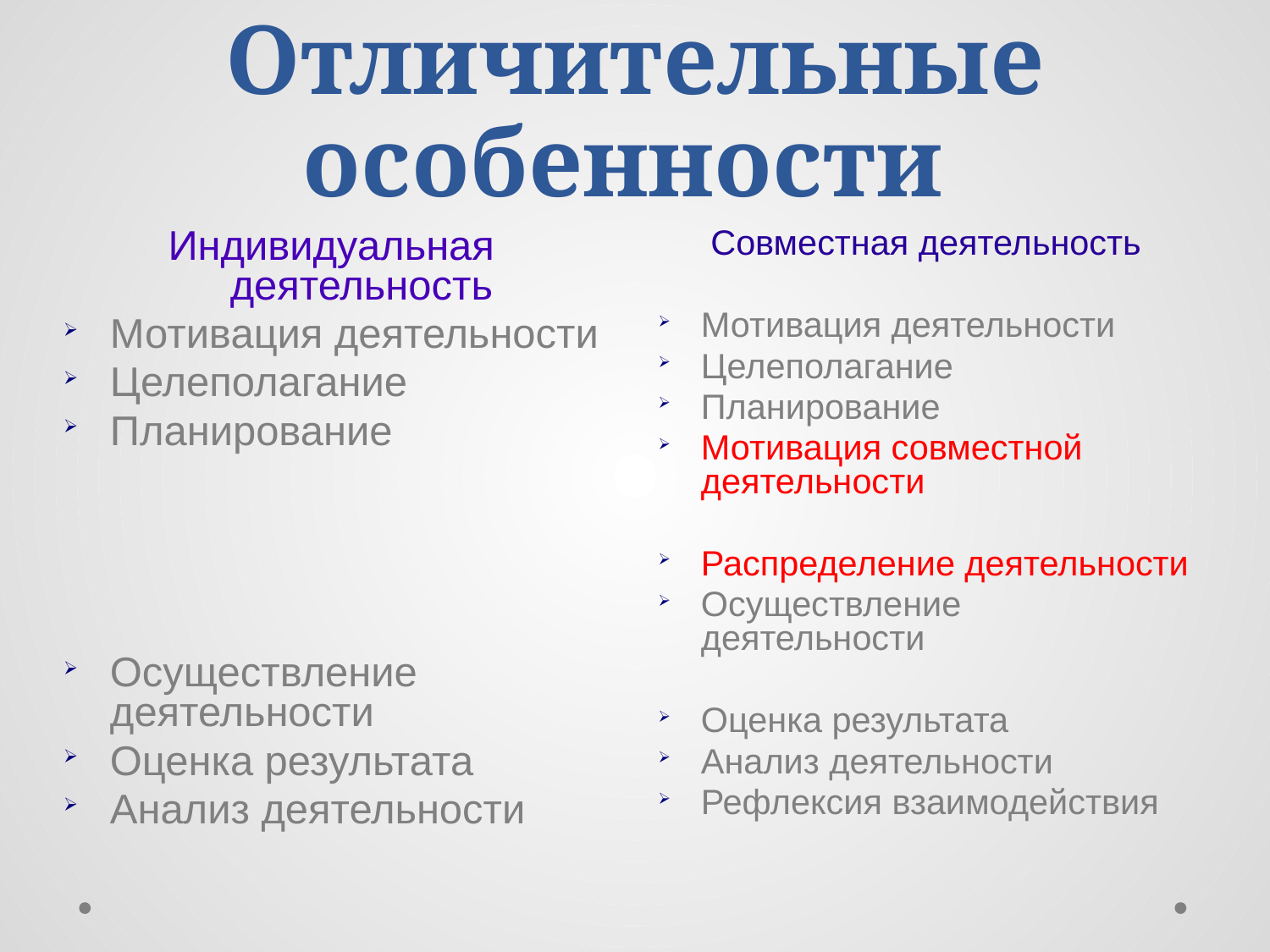

# Отличительные особенности
Индивидуальная деятельность
Мотивация деятельности
Целеполагание
Планирование

Осуществление деятельности
Оценка результата
Анализ деятельности

Совместная деятельность

Мотивация деятельности
Целеполагание
Планирование
Мотивация совместной деятельности

Распределение деятельности
Осуществление деятельности

Оценка результата
Анализ деятельности
Рефлексия взаимодействия